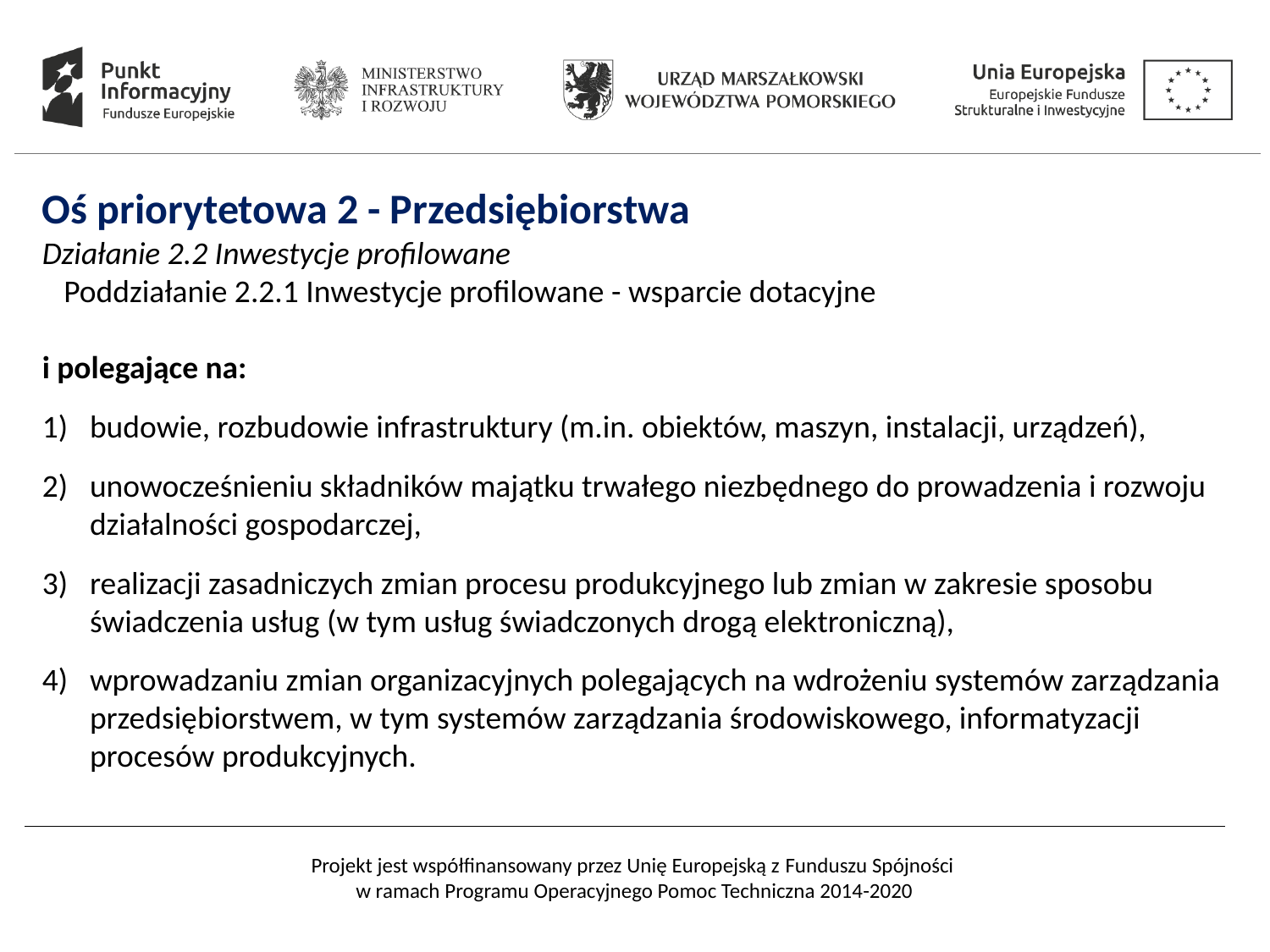

Oś priorytetowa 2 - Przedsiębiorstwa
Działanie 2.2 Inwestycje profilowane
   Poddziałanie 2.2.1 Inwestycje profilowane - wsparcie dotacyjne

i polegające na:
budowie, rozbudowie infrastruktury (m.in. obiektów, maszyn, instalacji, urządzeń),
unowocześnieniu składników majątku trwałego niezbędnego do prowadzenia i rozwoju działalności gospodarczej,
realizacji zasadniczych zmian procesu produkcyjnego lub zmian w zakresie sposobu świadczenia usług (w tym usług świadczonych drogą elektroniczną),
wprowadzaniu zmian organizacyjnych polegających na wdrożeniu systemów zarządzania przedsiębiorstwem, w tym systemów zarządzania środowiskowego, informatyzacji procesów produkcyjnych.